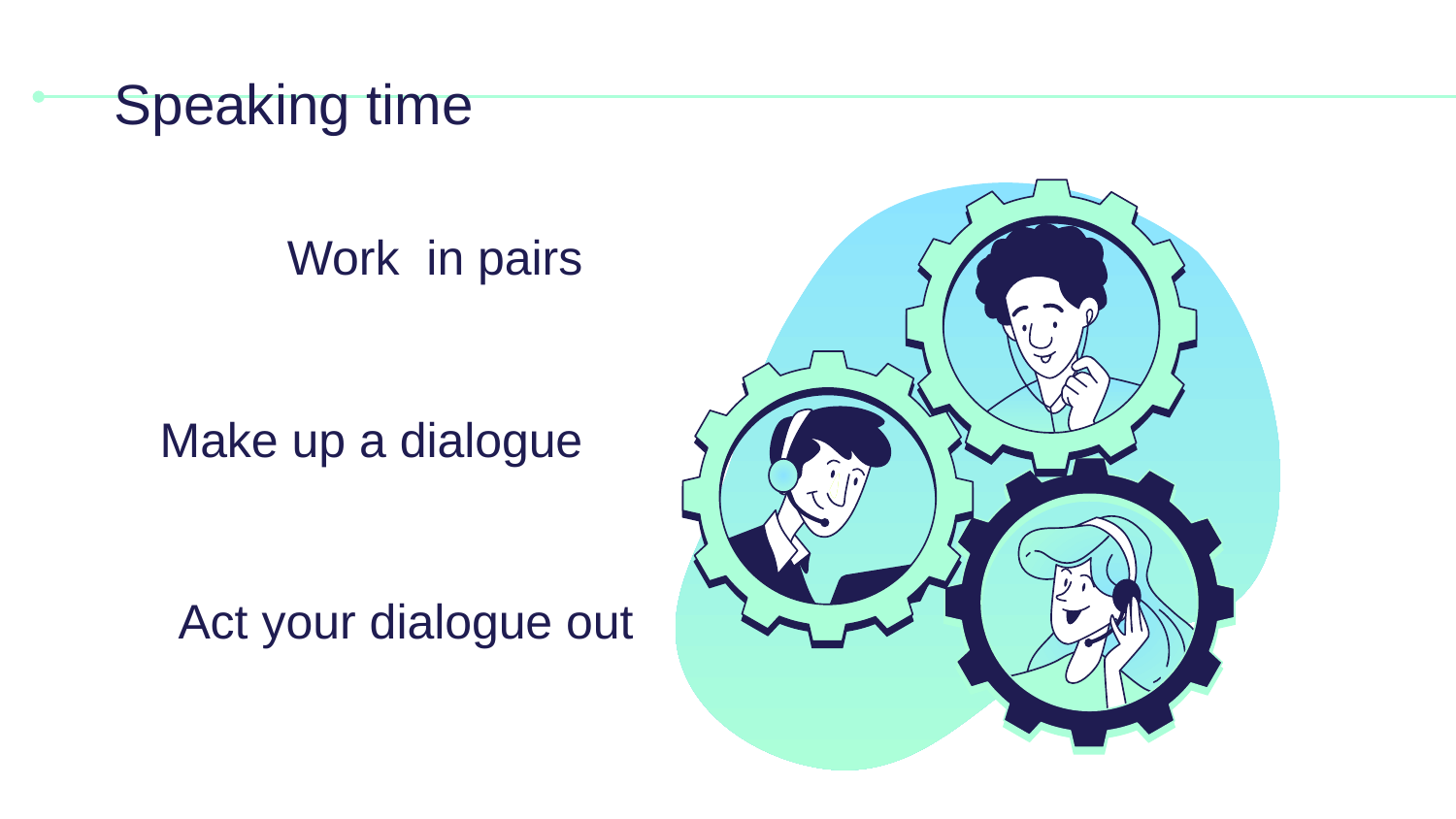

# Speaking time

Work  in pairs
Make up a dialogue
Act your dialogue out